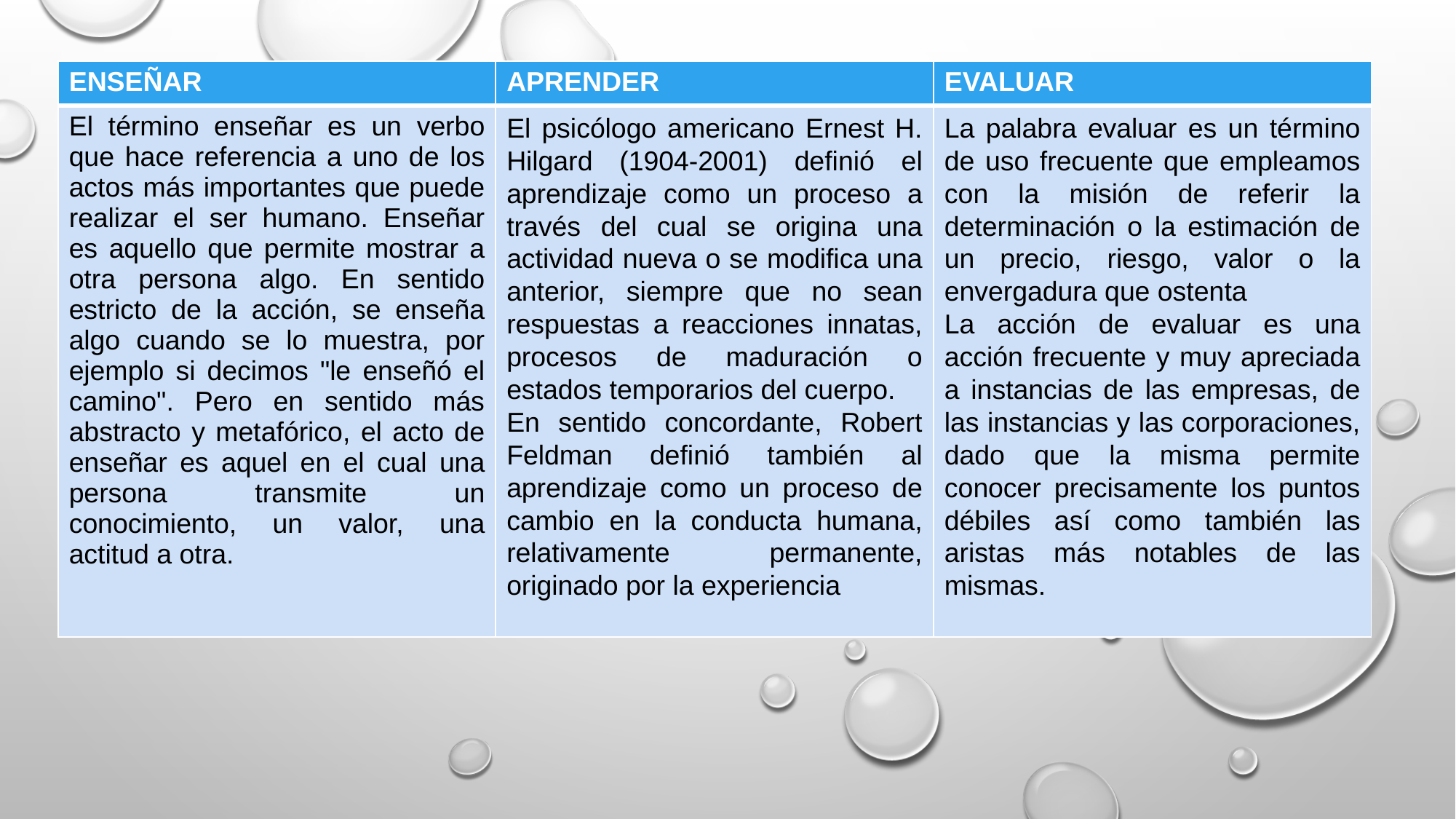

| ENSEÑAR | APRENDER | EVALUAR |
| --- | --- | --- |
| El término enseñar es un verbo que hace referencia a uno de los actos más importantes que puede realizar el ser humano. Enseñar es aquello que permite mostrar a otra persona algo. En sentido estricto de la acción, se enseña algo cuando se lo muestra, por ejemplo si decimos "le enseñó el camino". Pero en sentido más abstracto y metafórico, el acto de enseñar es aquel en el cual una persona transmite un conocimiento, un valor, una actitud a otra. | El psicólogo americano Ernest H. Hilgard (1904-2001) definió el aprendizaje como un proceso a través del cual se origina una actividad nueva o se modifica una anterior, siempre que no sean respuestas a reacciones innatas, procesos de maduración o estados temporarios del cuerpo. En sentido concordante, Robert Feldman definió también al aprendizaje como un proceso de cambio en la conducta humana, relativamente permanente, originado por la experiencia | La palabra evaluar es un término de uso frecuente que empleamos con la misión de referir la determinación o la estimación de un precio, riesgo, valor o la envergadura que ostenta La acción de evaluar es una acción frecuente y muy apreciada a instancias de las empresas, de las instancias y las corporaciones, dado que la misma permite conocer precisamente los puntos débiles así como también las aristas más notables de las mismas. |